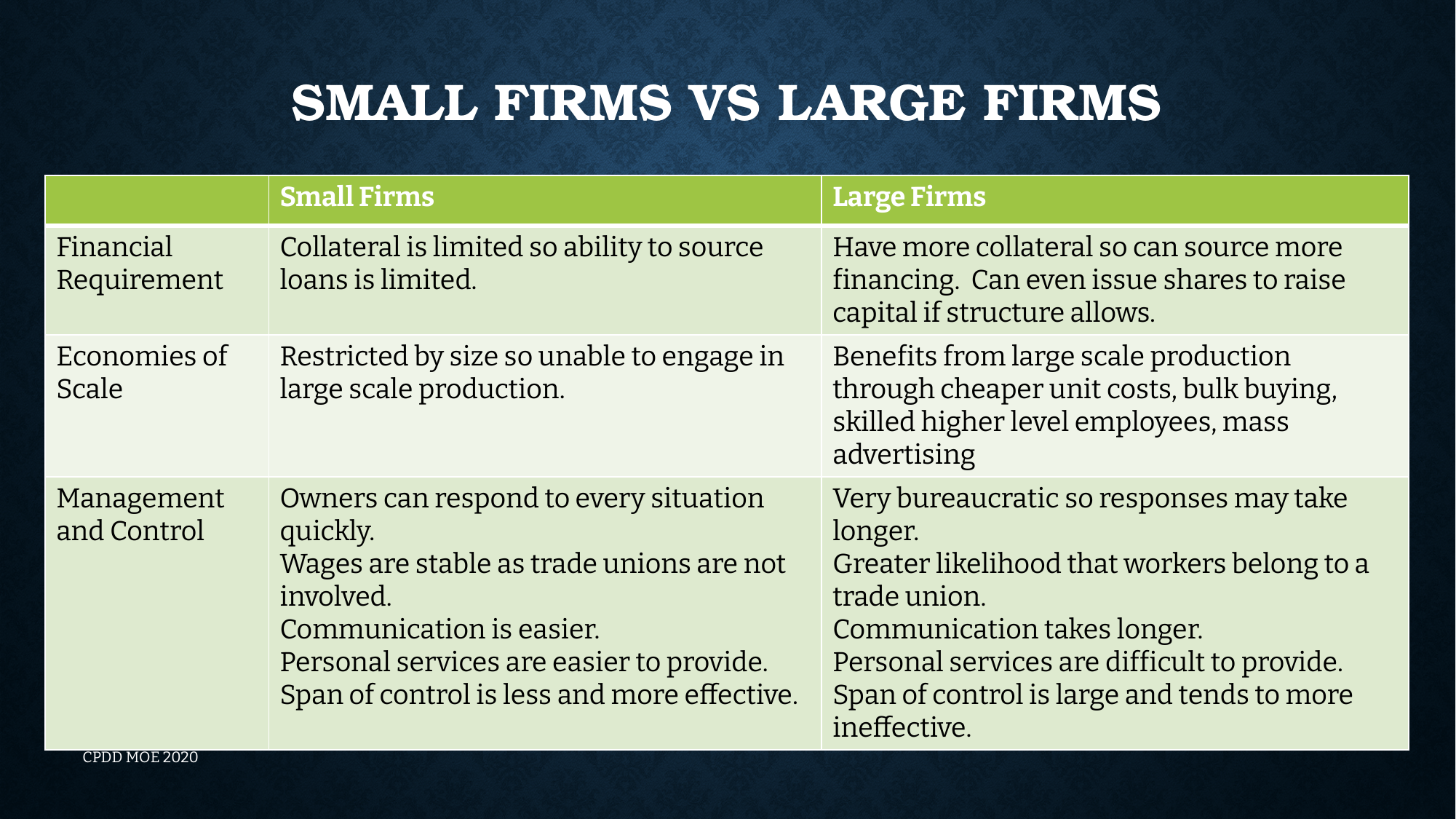

# Small Firms vs Large Firms
|  | Small Firms | Large Firms |
| --- | --- | --- |
| Financial Requirement | Collateral is limited so ability to source loans is limited. | Have more collateral so can source more financing. Can even issue shares to raise capital if structure allows. |
| Economies of Scale | Restricted by size so unable to engage in large scale production. | Benefits from large scale production through cheaper unit costs, bulk buying, skilled higher level employees, mass advertising |
| Management and Control | Owners can respond to every situation quickly. Wages are stable as trade unions are not involved. Communication is easier. Personal services are easier to provide. Span of control is less and more effective. | Very bureaucratic so responses may take longer. Greater likelihood that workers belong to a trade union. Communication takes longer. Personal services are difficult to provide. Span of control is large and tends to more ineffective. |
CPDD MOE 2020